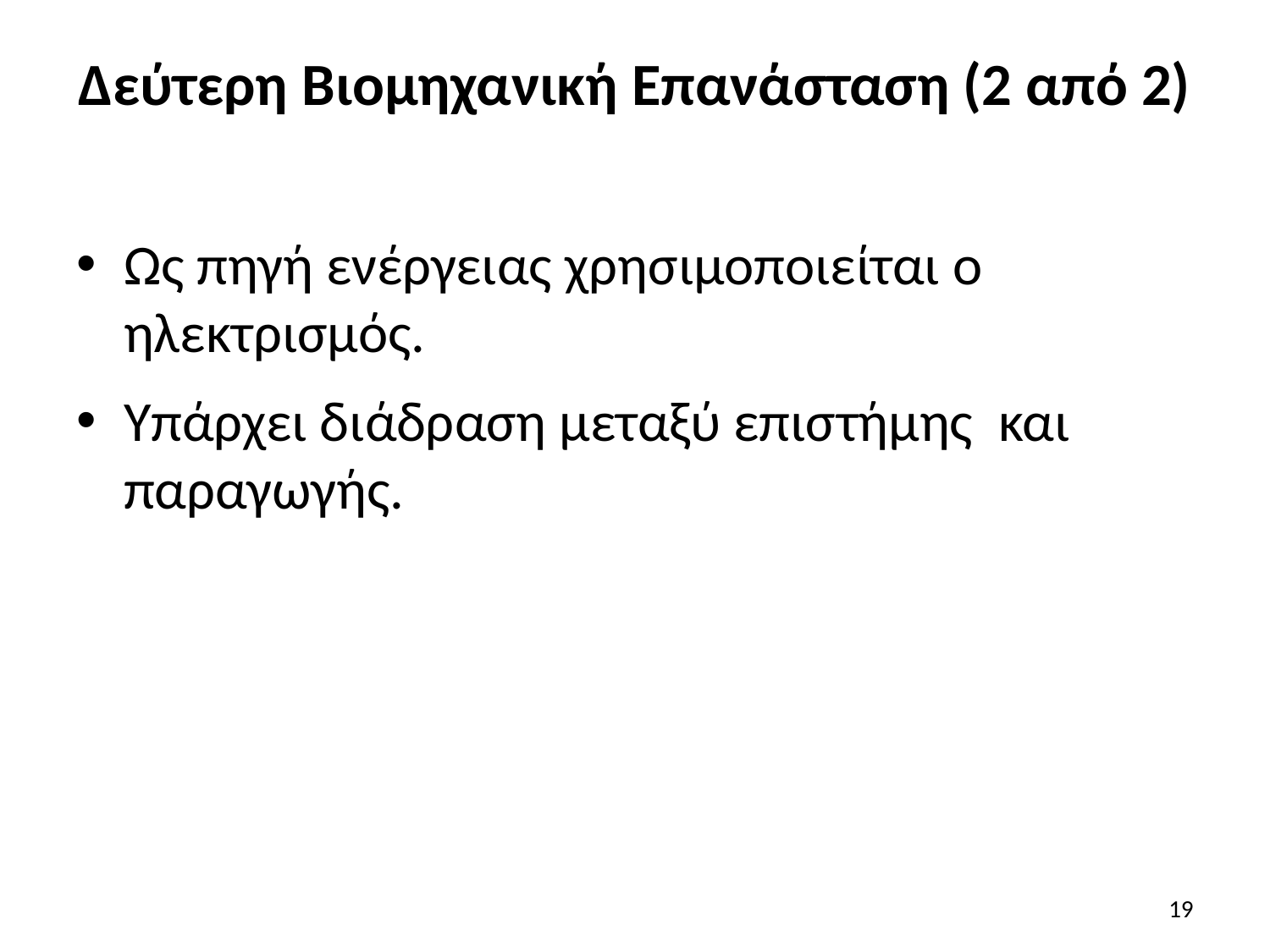

# Δεύτερη Βιομηχανική Επανάσταση (2 από 2)
Ως πηγή ενέργειας χρησιμοποιείται ο ηλεκτρισμός.
Υπάρχει διάδραση μεταξύ επιστήμης  και παραγωγής.

19